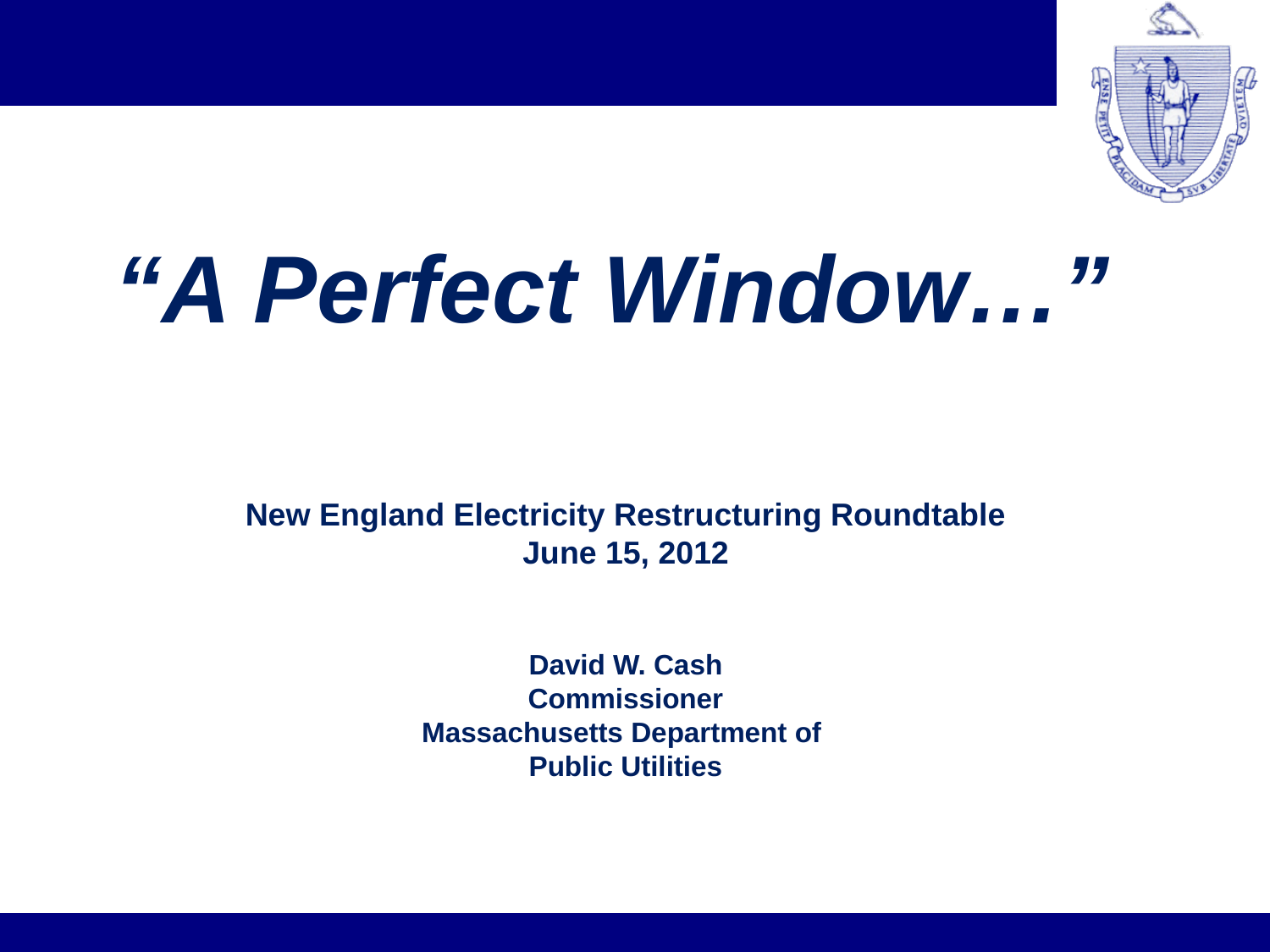

# “A Perfect Window…” New England Electricity Restructuring Roundtable June 15, 2012 David W. Cash Commissioner Massachusetts Department of Public Utilities